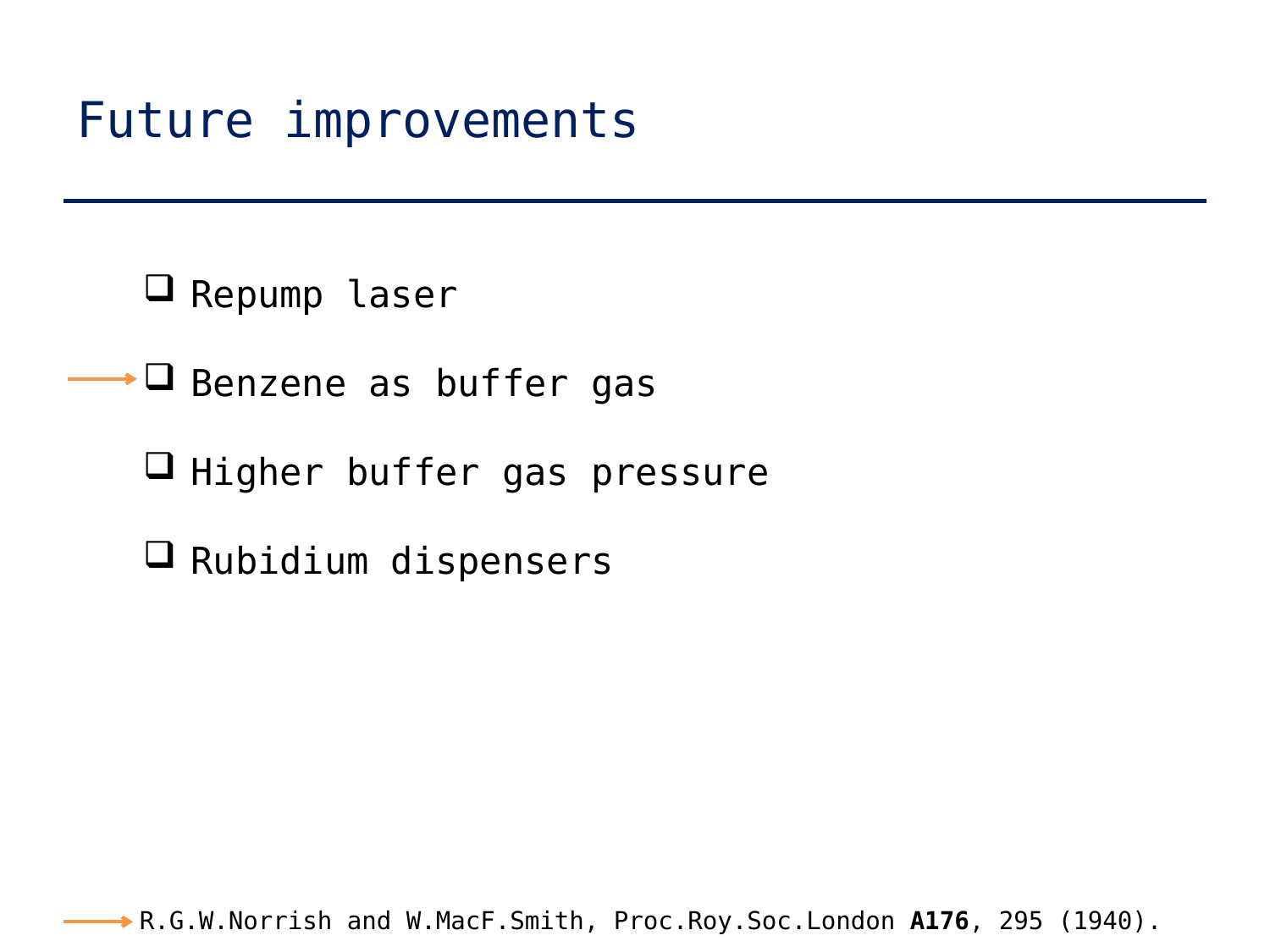

# Future improvements
Repump laser

Benzene as buffer gas

Higher buffer gas pressure

Rubidium dispensers

R.G.W.Norrish and W.MacF.Smith, Proc.Roy.Soc.London A176, 295 (1940).